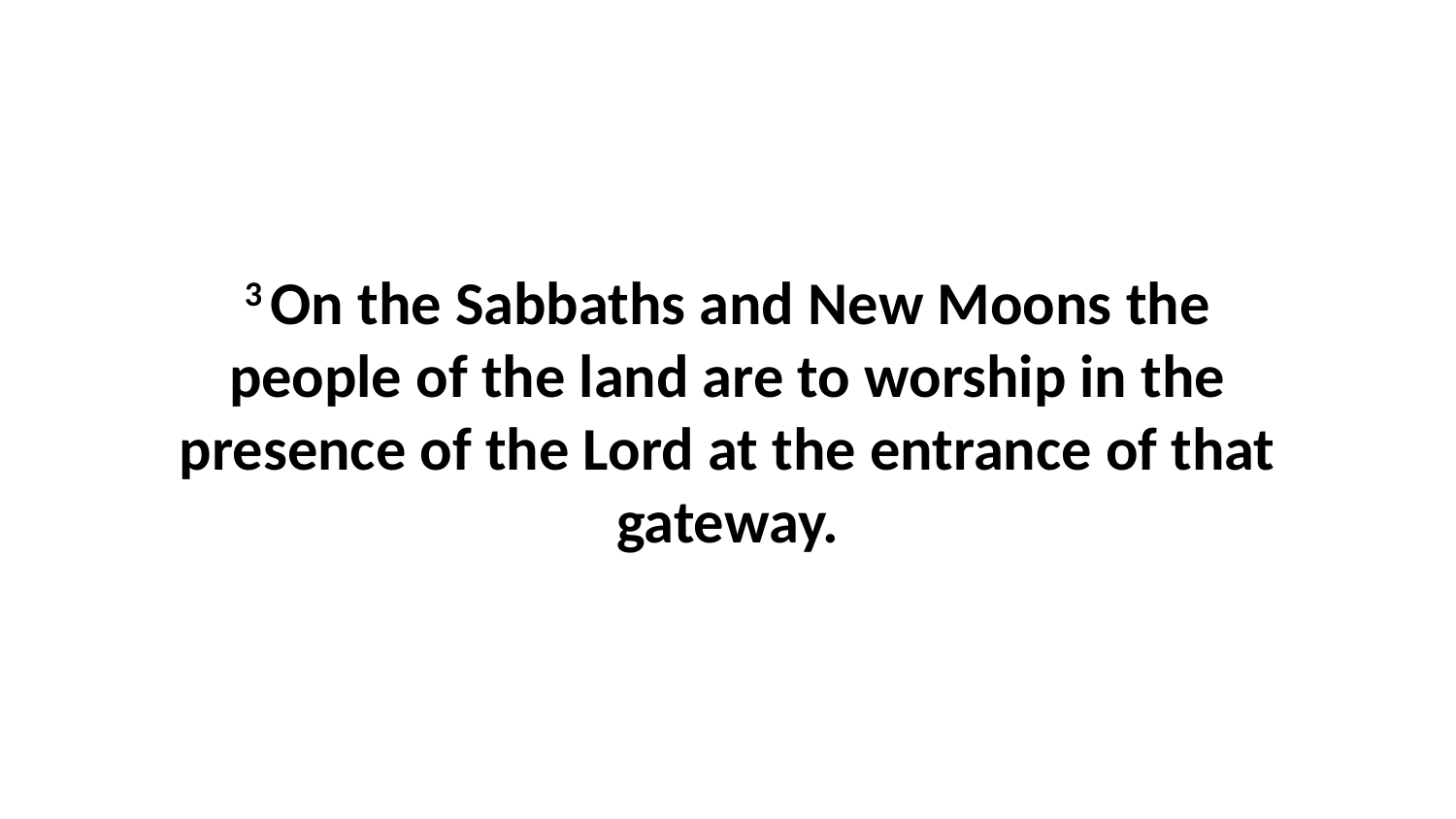

3 On the Sabbaths and New Moons the people of the land are to worship in the presence of the Lord at the entrance of that gateway.